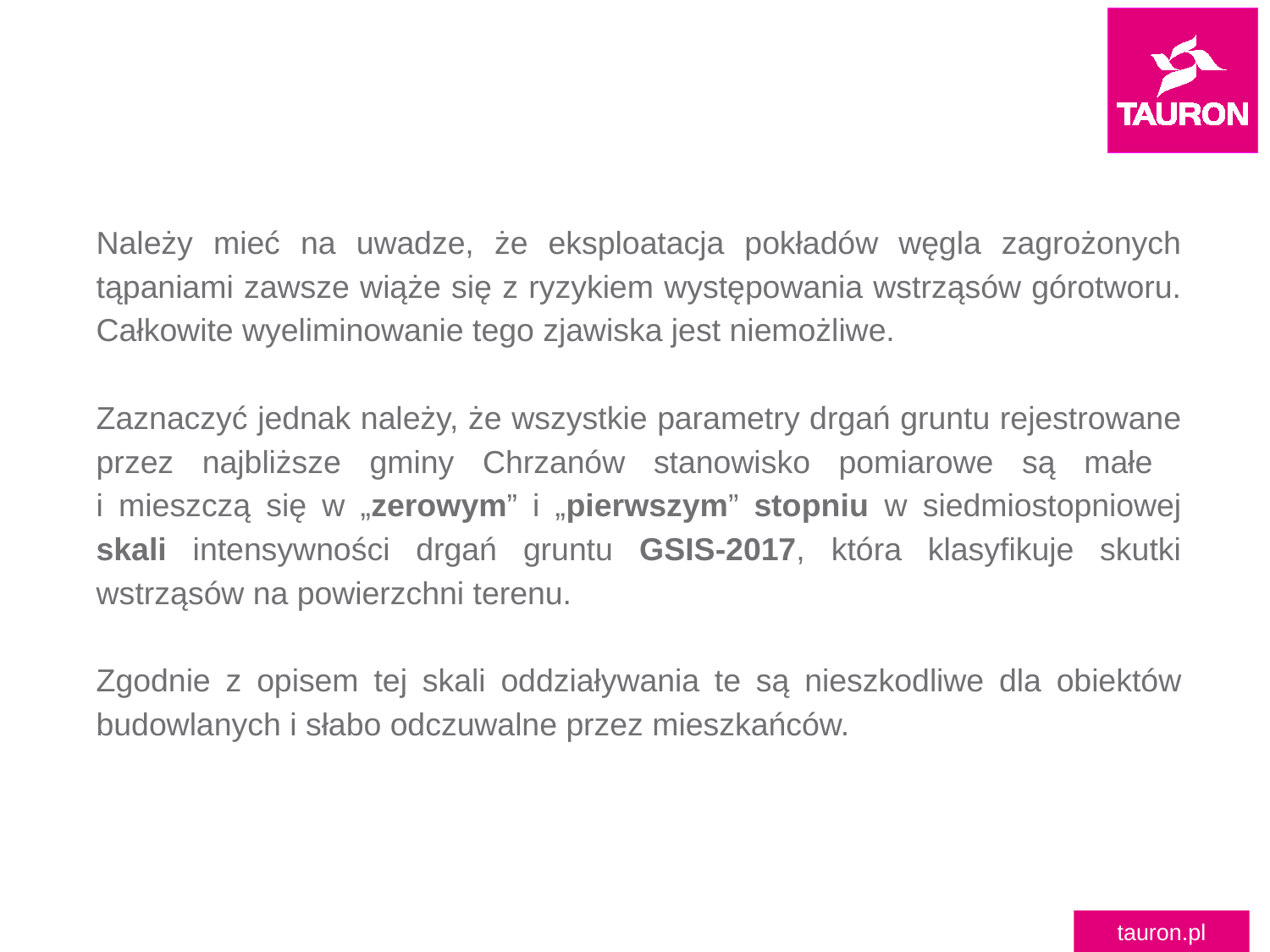

Należy mieć na uwadze, że eksploatacja pokładów węgla zagrożonych tąpaniami zawsze wiąże się z ryzykiem występowania wstrząsów górotworu. Całkowite wyeliminowanie tego zjawiska jest niemożliwe.

Zaznaczyć jednak należy, że wszystkie parametry drgań gruntu rejestrowane przez najbliższe gminy Chrzanów stanowisko pomiarowe są małe
i mieszczą się w „zerowym” i „pierwszym” stopniu w siedmiostopniowej skali intensywności drgań gruntu GSIS-2017, która klasyfikuje skutki wstrząsów na powierzchni terenu.

Zgodnie z opisem tej skali oddziaływania te są nieszkodliwe dla obiektów budowlanych i słabo odczuwalne przez mieszkańców.